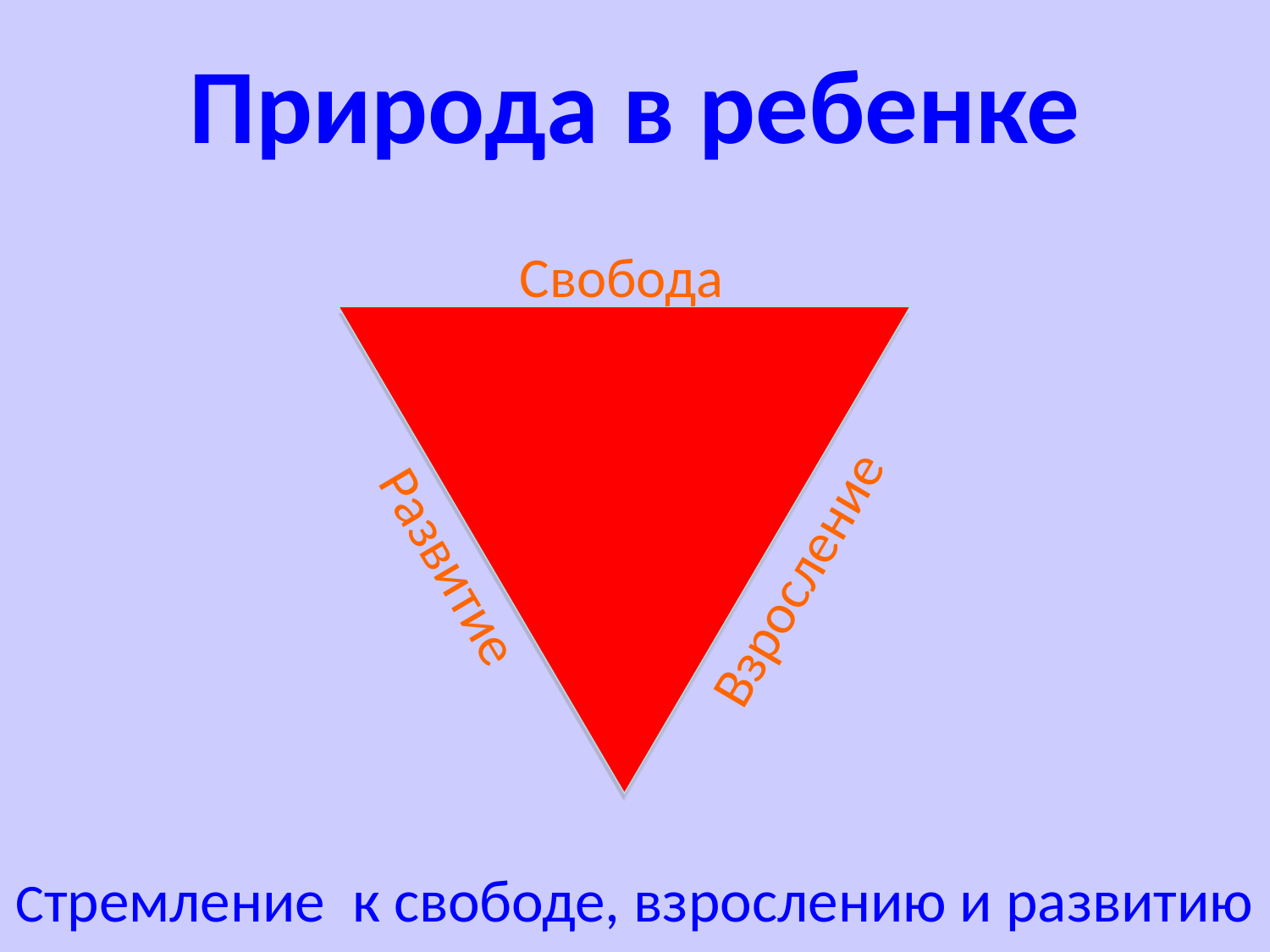

# Стремление  к свободе, взрослению и развитию
Природа в ребенке
Свобода

Развитие
Взросление